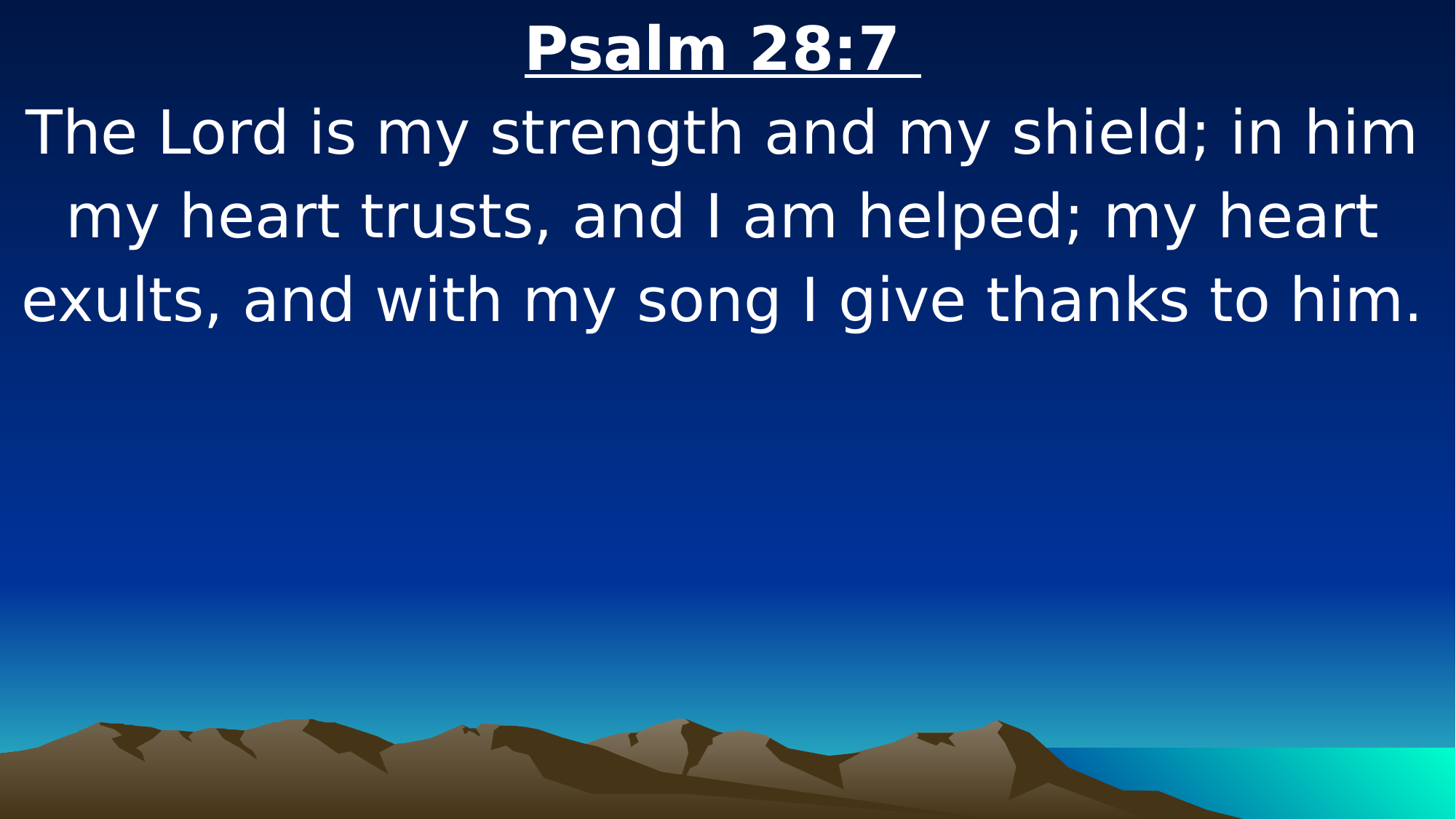

Psalm 28:7
The Lord is my strength and my shield; in him my heart trusts, and I am helped; my heart exults, and with my song I give thanks to him.